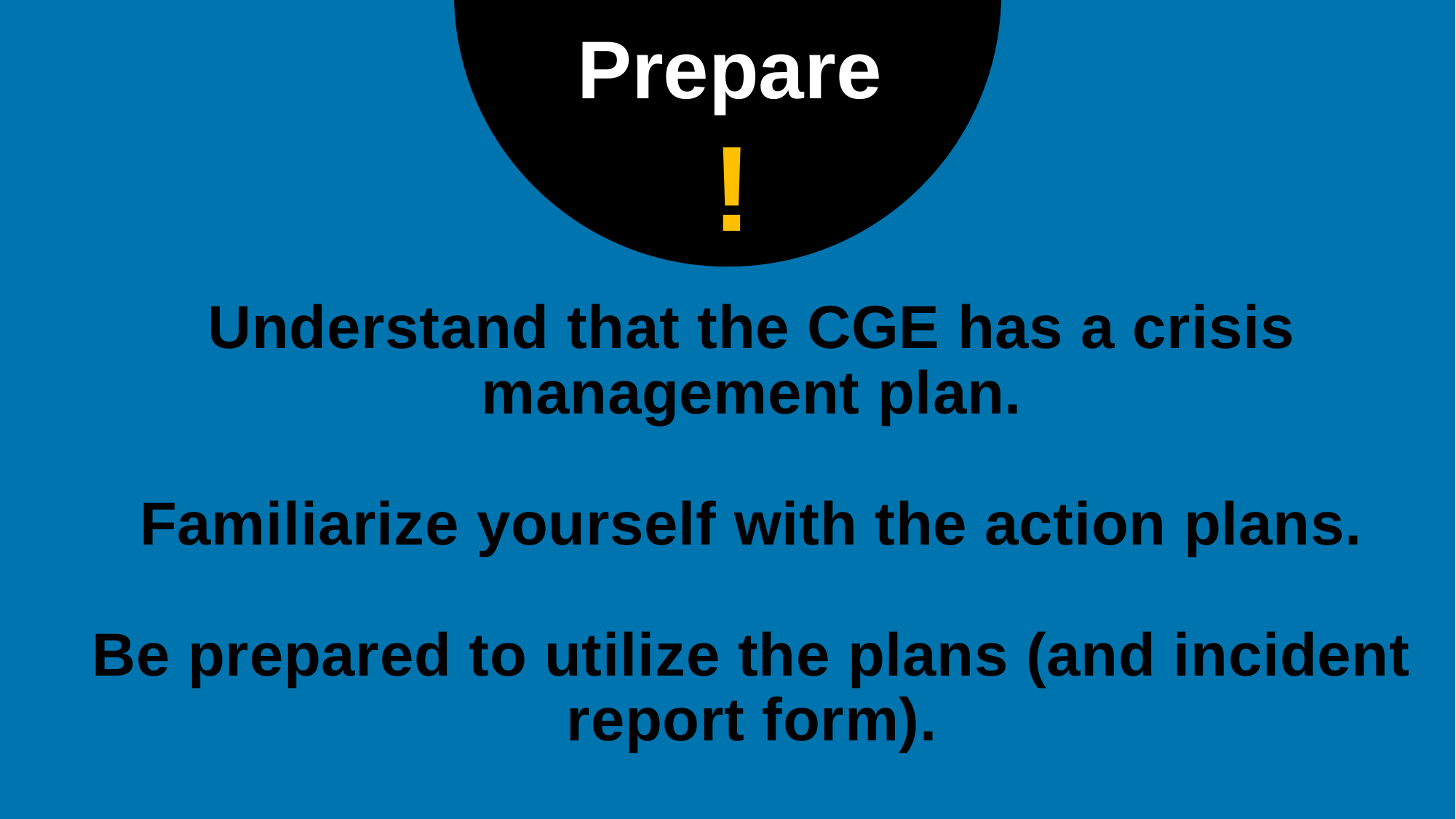

Prepare
!
# Understand that the CGE has a crisis management plan. Familiarize yourself with the action plans. Be prepared to utilize the plans (and incident report form).